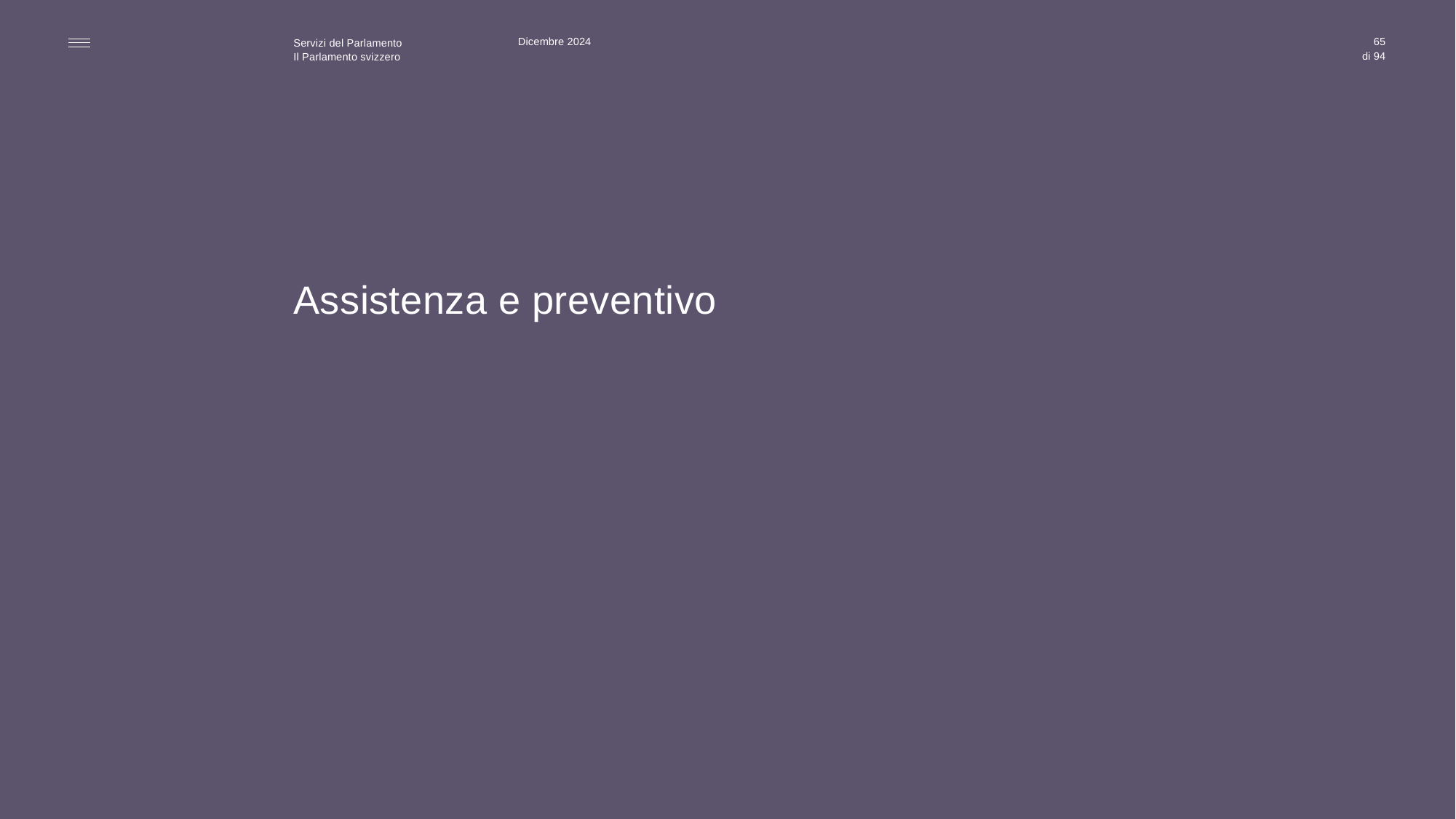

Dicembre 2024
65
# Assistenza e preventivo